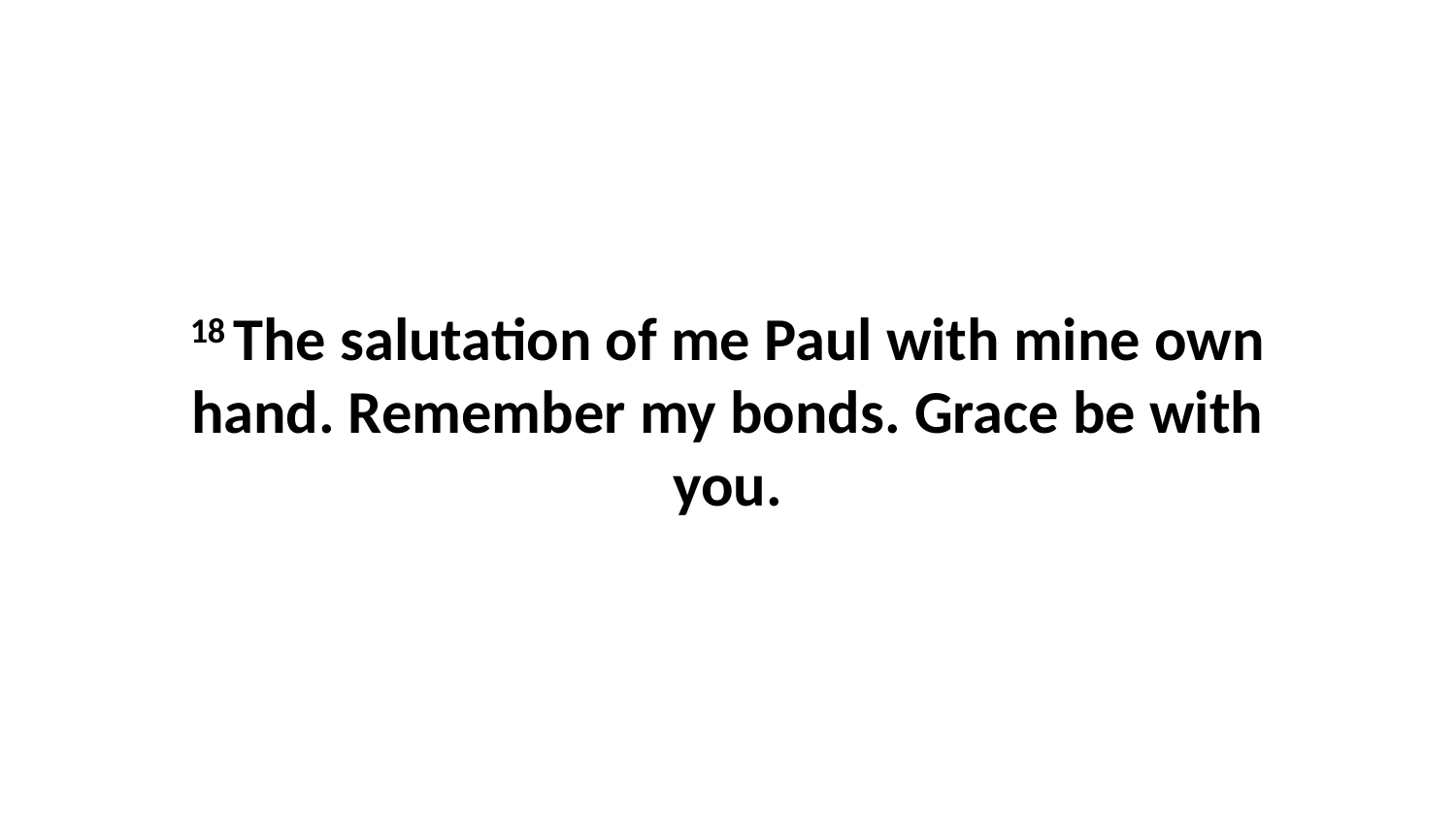

18 The salutation of me Paul with mine own hand. Remember my bonds. Grace be with you.